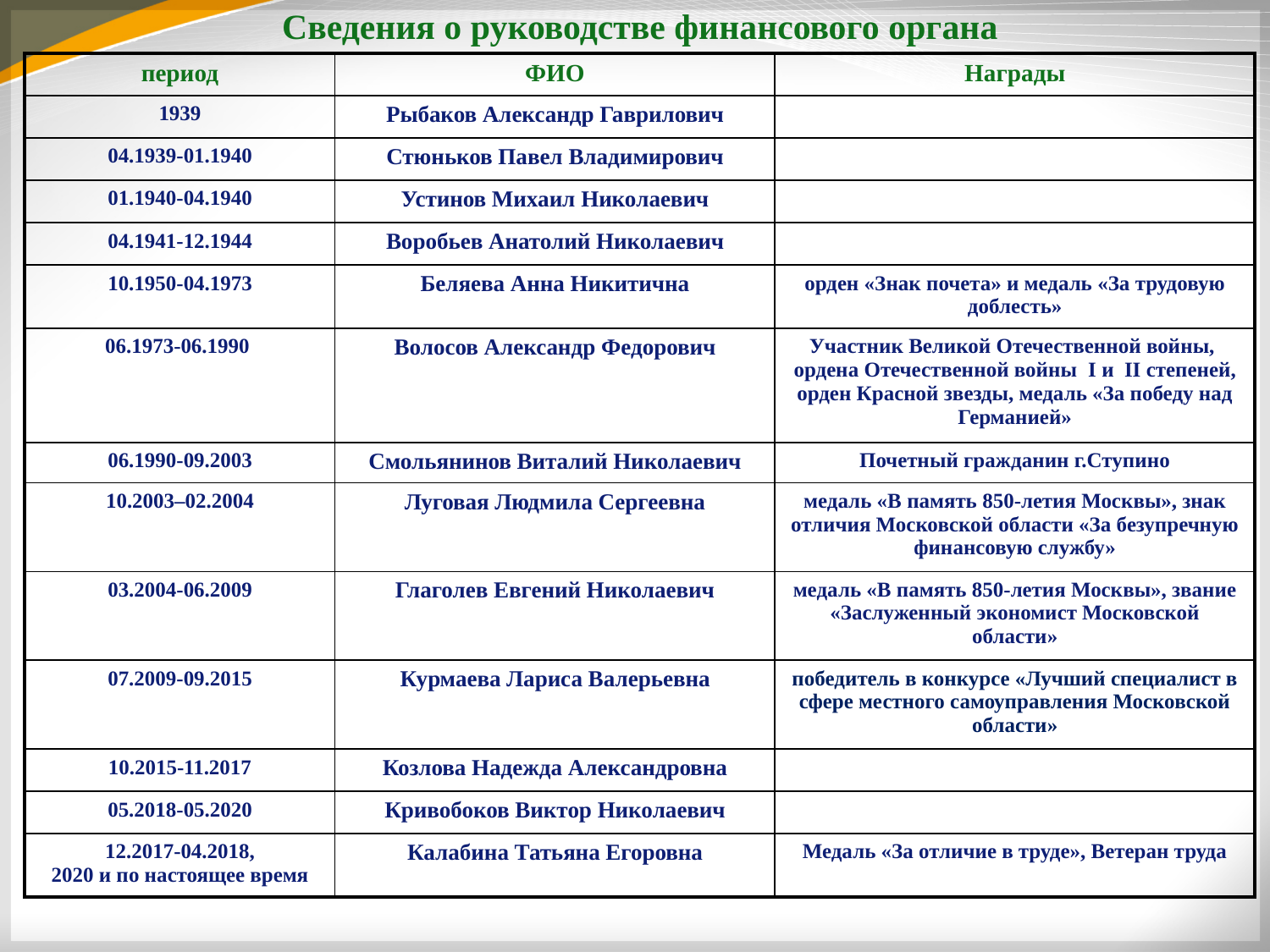

Сведения о руководстве финансового органа
| период | ФИО | Награды |
| --- | --- | --- |
| 1939 | Рыбаков Александр Гаврилович |  |
| 04.1939-01.1940 | Стюньков Павел Владимирович |  |
| 01.1940-04.1940 | Устинов Михаил Николаевич |  |
| 04.1941-12.1944 | Воробьев Анатолий Николаевич |  |
| 10.1950-04.1973 | Беляева Анна Никитична | орден «Знак почета» и медаль «За трудовую доблесть» |
| 06.1973-06.1990 | Волосов Александр Федорович | Участник Великой Отечественной войны, ордена Отечественной войны I и II степеней, орден Красной звезды, медаль «За победу над Германией» |
| 06.1990-09.2003 | Смольянинов Виталий Николаевич | Почетный гражданин г.Ступино |
| 10.2003–02.2004 | Луговая Людмила Сергеевна | медаль «В память 850-летия Москвы», знак отличия Московской области «За безупречную финансовую службу» |
| 03.2004-06.2009 | Глаголев Евгений Николаевич | медаль «В память 850-летия Москвы», звание «Заслуженный экономист Московской области» |
| 07.2009-09.2015 | Курмаева Лариса Валерьевна | победитель в конкурсе «Лучший специалист в сфере местного самоуправления Московской области» |
| 10.2015-11.2017 | Козлова Надежда Александровна |  |
| 05.2018-05.2020 | Кривобоков Виктор Николаевич |  |
| 12.2017-04.2018, 2020 и по настоящее время | Калабина Татьяна Егоровна | Медаль «За отличие в труде», Ветеран труда |